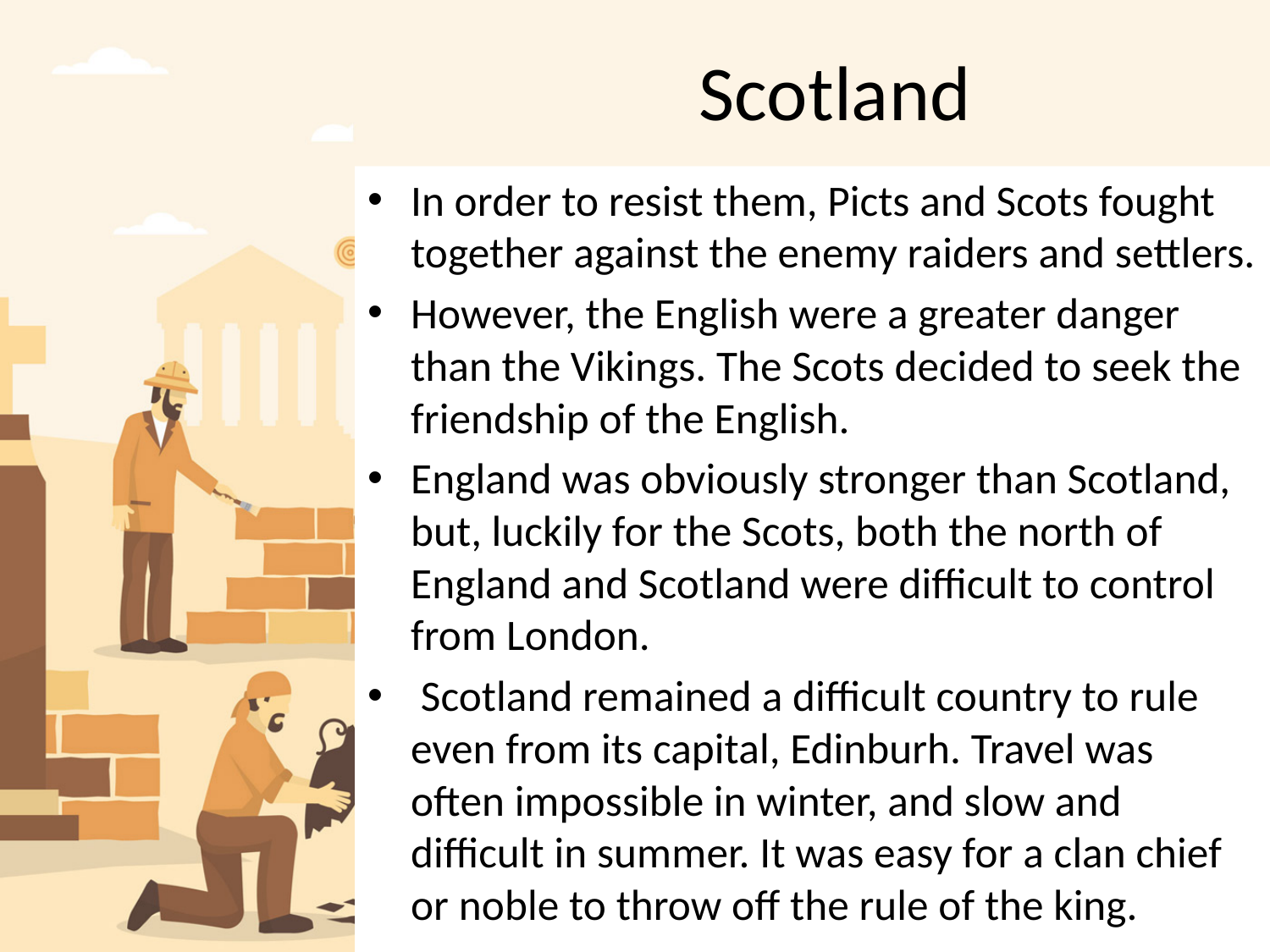

# Scotland
In order to resist them, Picts and Scots fought together against the enemy raiders and settlers.
However, the English were a greater danger than the Vikings. The Scots decided to seek the friendship of the English.
England was obviously stronger than Scotland, but, luckily for the Scots, both the north of England and Scotland were difficult to control from London.
 Scotland remained a difficult country to rule even from its capital, Edinburh. Travel was often impossible in winter, and slow and difficult in summer. It was easy for a clan chief or noble to throw off the rule of the king.